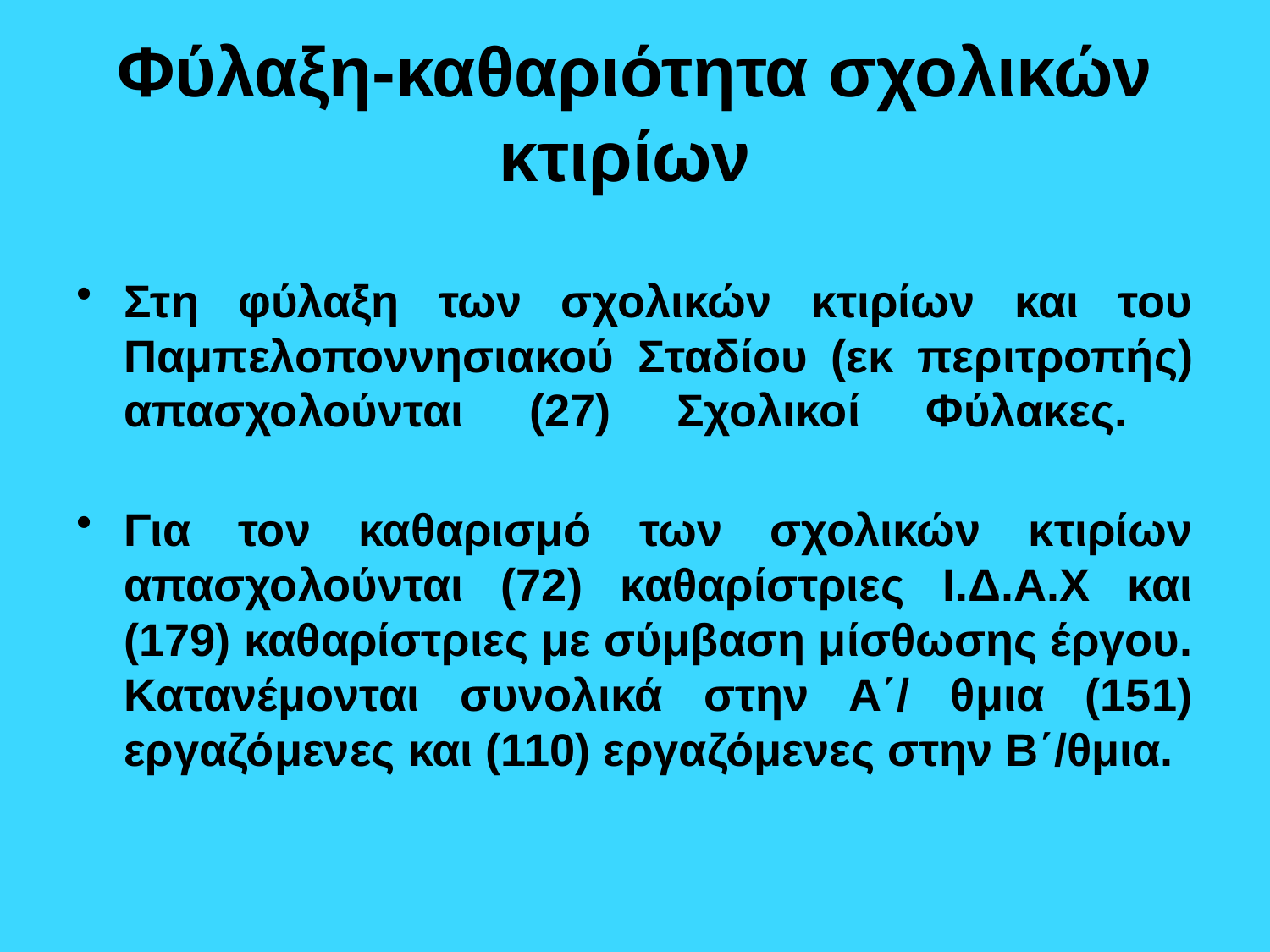

# Φύλαξη-καθαριότητα σχολικών κτιρίων

Στη φύλαξη των σχολικών κτιρίων και του Παμπελοποννησιακού Σταδίου (εκ περιτροπής) απασχολούνται (27) Σχολικοί Φύλακες.
Για τον καθαρισμό των σχολικών κτιρίων απασχολούνται (72) καθαρίστριες Ι.Δ.Α.Χ και (179) καθαρίστριες με σύμβαση μίσθωσης έργου. Κατανέμονται συνολικά στην Α΄/ θμια (151) εργαζόμενες και (110) εργαζόμενες στην Β΄/θμια.